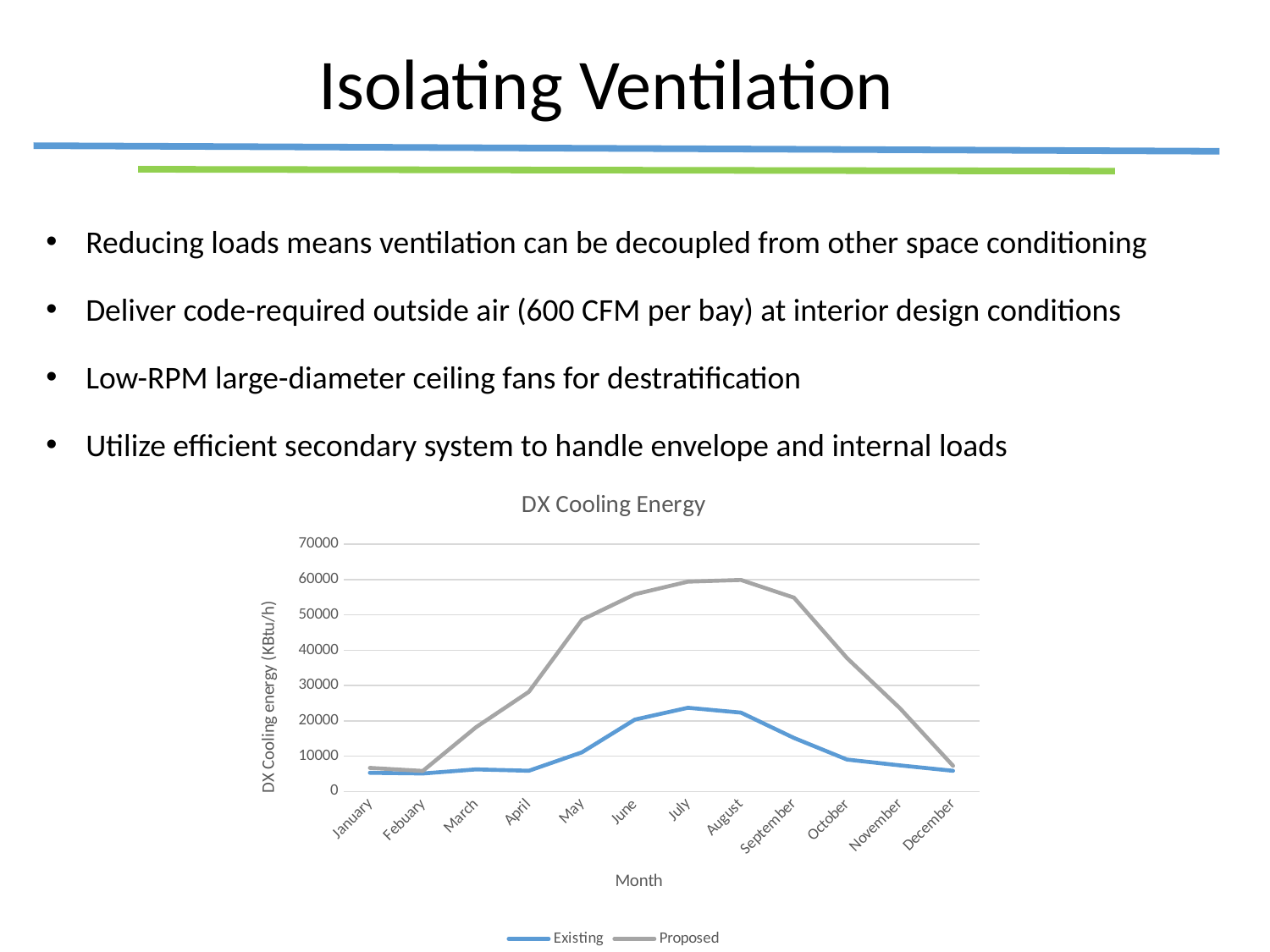

# Isolating Ventilation
Reducing loads means ventilation can be decoupled from other space conditioning

Deliver code-required outside air (600 CFM per bay) at interior design conditions

Low-RPM large-diameter ceiling fans for destratification

Utilize efficient secondary system to handle envelope and internal loads

### Chart: DX Cooling Energy

| Category |  |  |
|---|---|---|
| January | 5294.0 | 6685.0 |
| Febuary | 5095.0 | 5821.0 |
| March | 6261.0 | 18174.0 |
| April | 5882.0 | 28240.0 |
| May | 11092.0 | 48630.0 |
| June | 20366.0 | 55859.0 |
| July | 23717.0 | 59424.0 |
| August | 22335.0 | 59907.0 |
| September | 15158.0 | 54879.0 |
| October | 9045.0 | 37801.0 |
| November | 7386.0 | 23548.0 |
| December | 5868.0 | 7278.0 |